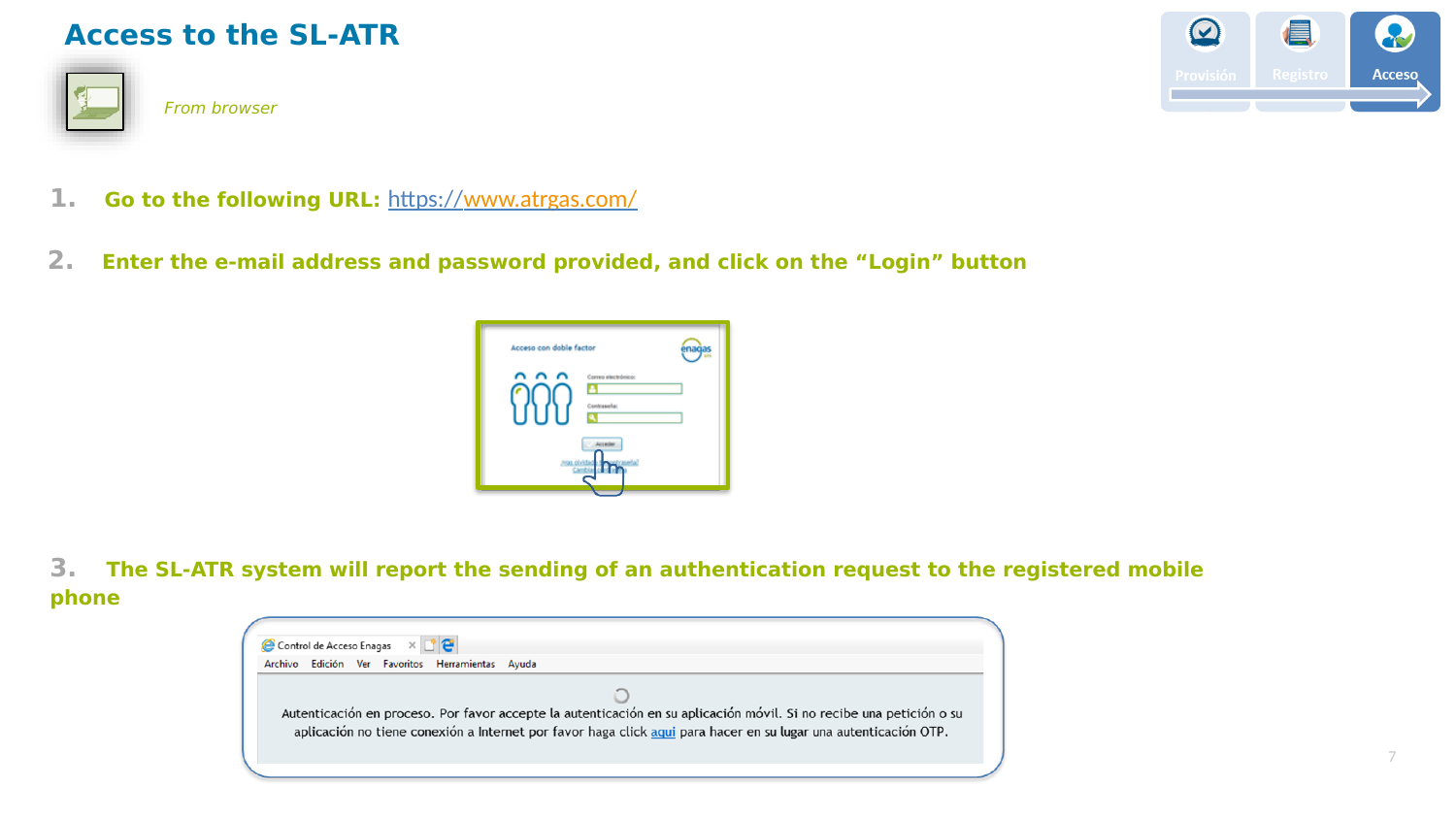

# Access to the SL-ATR

From browser
Go to the following URL: https://www.atrgas.com/

Enter the e-mail address and password provided, and click on the “Login” button

3.	The SL-ATR system will report the sending of an authentication request to the registered mobile phone

7